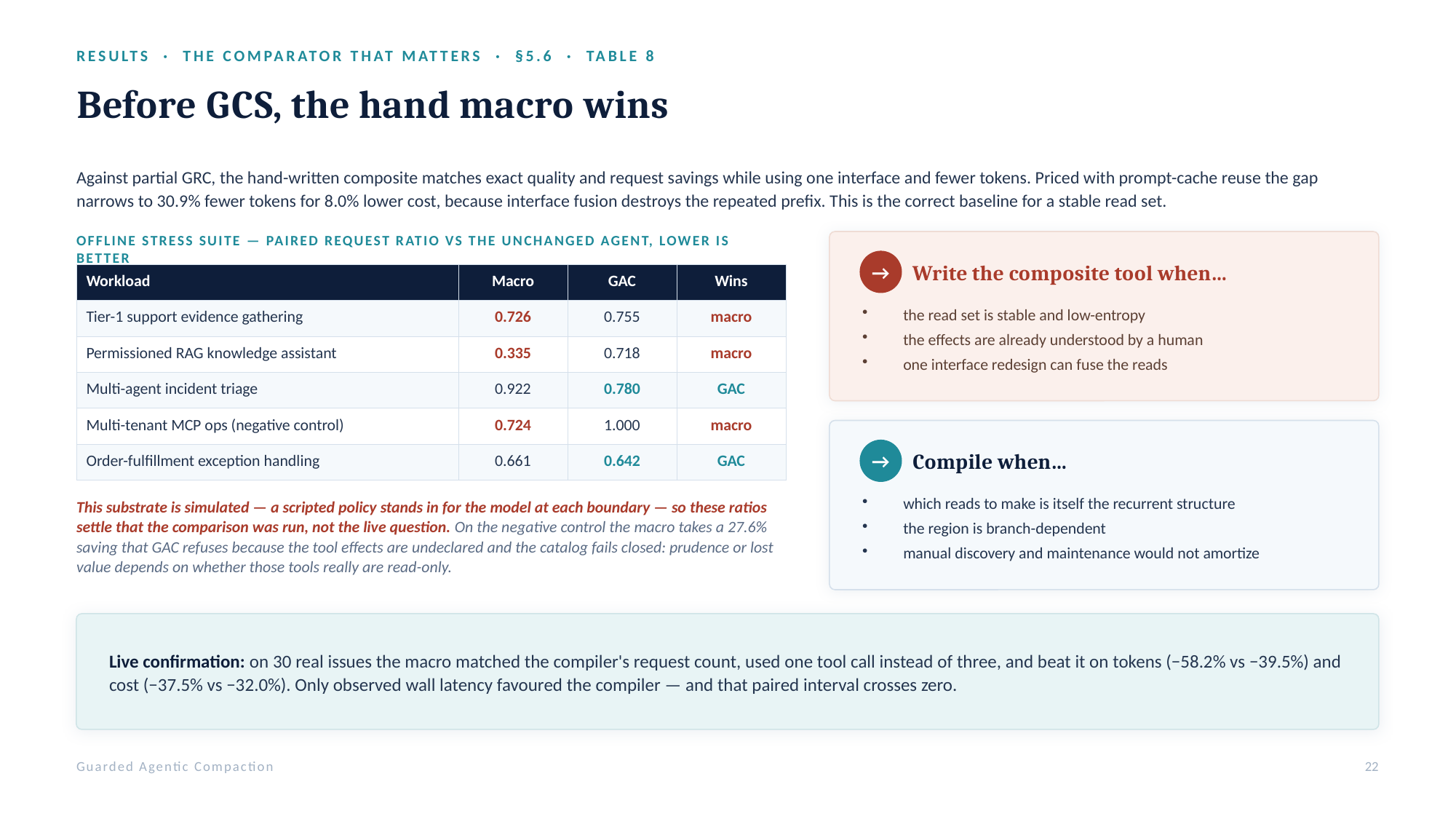

RESULTS  ·  THE COMPARATOR THAT MATTERS  ·  §5.6  ·  TABLE 8
Before GCS, the hand macro wins
Against partial GRC, the hand-written composite matches exact quality and request savings while using one interface and fewer tokens. Priced with prompt-cache reuse the gap narrows to 30.9% fewer tokens for 8.0% lower cost, because interface fusion destroys the repeated prefix. This is the correct baseline for a stable read set.
OFFLINE STRESS SUITE — PAIRED REQUEST RATIO VS THE UNCHANGED AGENT, LOWER IS BETTER

→
Write the composite tool when…
| Workload | Macro | GAC | Wins |
| --- | --- | --- | --- |
| Tier-1 support evidence gathering | 0.726 | 0.755 | macro |
| Permissioned RAG knowledge assistant | 0.335 | 0.718 | macro |
| Multi-agent incident triage | 0.922 | 0.780 | GAC |
| Multi-tenant MCP ops (negative control) | 0.724 | 1.000 | macro |
| Order-fulfillment exception handling | 0.661 | 0.642 | GAC |
the read set is stable and low-entropy
the effects are already understood by a human
one interface redesign can fuse the reads

→
Compile when…
which reads to make is itself the recurrent structure
the region is branch-dependent
manual discovery and maintenance would not amortize
This substrate is simulated — a scripted policy stands in for the model at each boundary — so these ratios settle that the comparison was run, not the live question. On the negative control the macro takes a 27.6% saving that GAC refuses because the tool effects are undeclared and the catalog fails closed: prudence or lost value depends on whether those tools really are read-only.

Live confirmation: on 30 real issues the macro matched the compiler's request count, used one tool call instead of three, and beat it on tokens (−58.2% vs −39.5%) and cost (−37.5% vs −32.0%). Only observed wall latency favoured the compiler — and that paired interval crosses zero.
Guarded Agentic Compaction
22